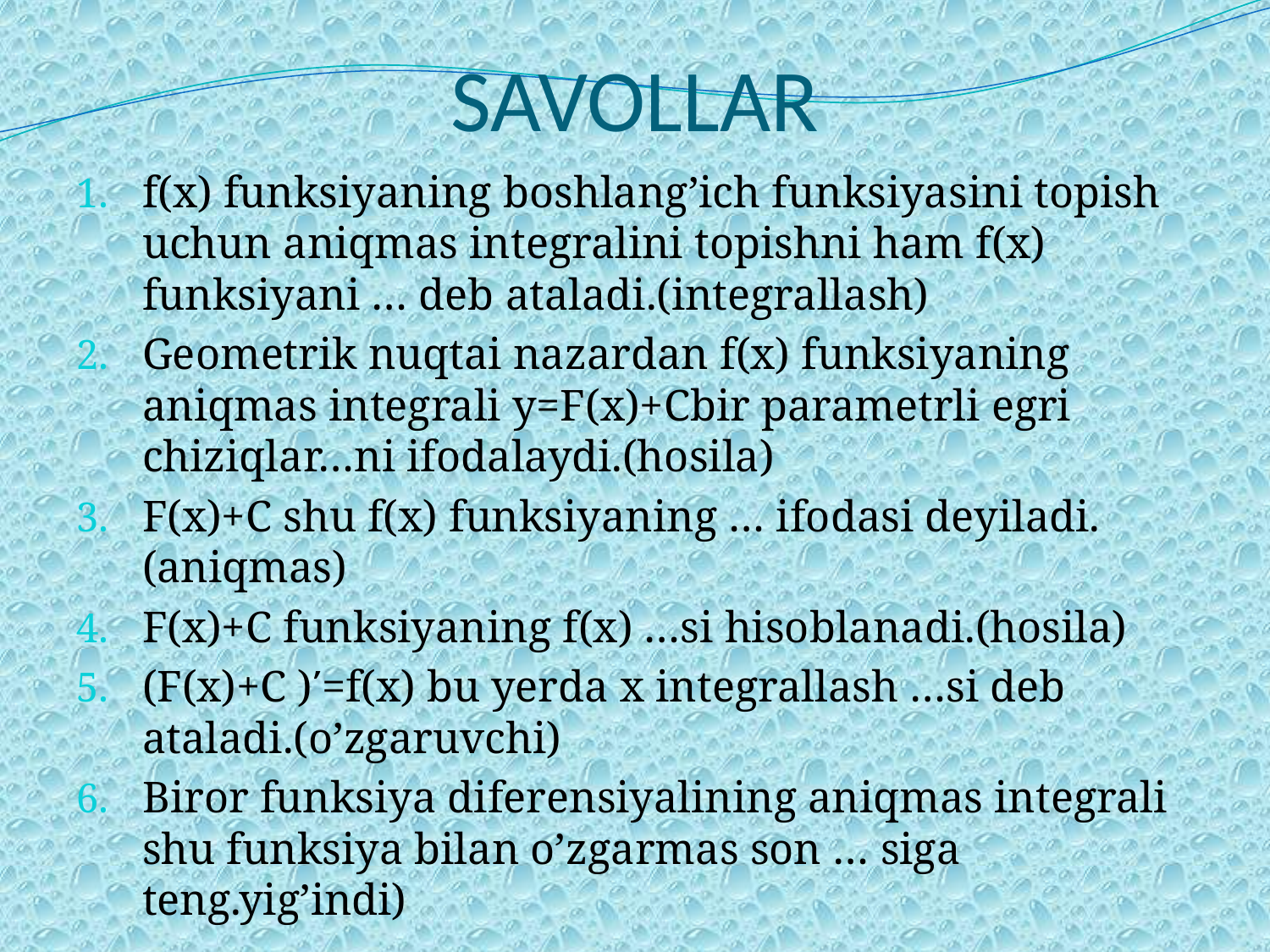

# SAVOLLAR
f(x) funksiyaning boshlang’ich funksiyasini topish uchun aniqmas integralini topishni ham f(x) funksiyani … deb ataladi.(integrallash)
Geometrik nuqtai nazardan f(x) funksiyaning aniqmas integrali y=F(x)+Cbir parametrli egri chiziqlar…ni ifodalaydi.(hosila)
F(x)+C shu f(x) funksiyaning … ifodasi deyiladi.(aniqmas)
F(x)+C funksiyaning f(x) …si hisoblanadi.(hosila)
(F(x)+C )ʹ=f(x) bu yerda x integrallash …si deb ataladi.(o’zgaruvchi)
Biror funksiya diferensiyalining aniqmas integrali shu funksiya bilan o’zgarmas son … siga teng.yig’indi)